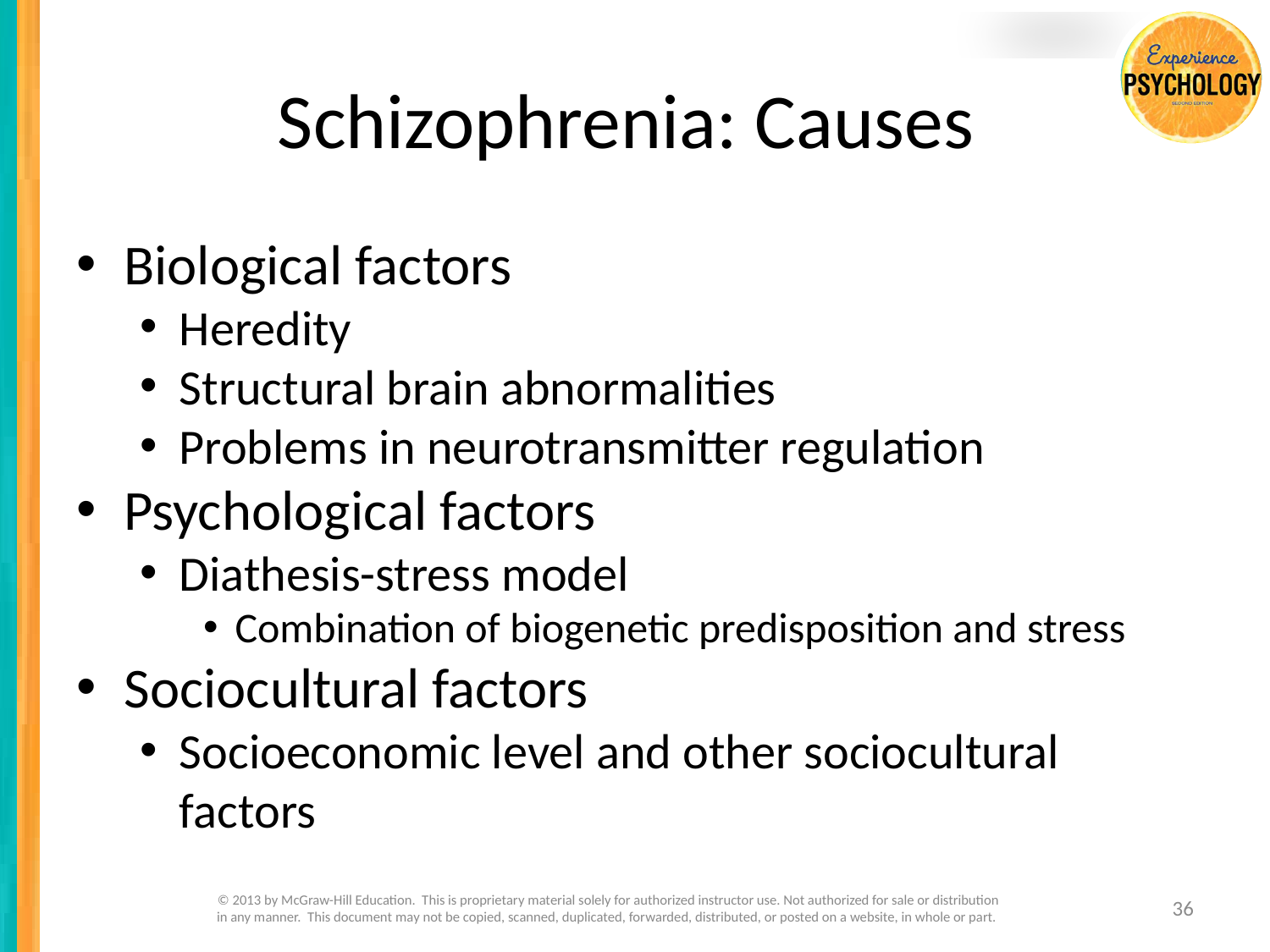

# Schizophrenia: Causes
Biological factors
Heredity
Structural brain abnormalities
Problems in neurotransmitter regulation
Psychological factors
Diathesis-stress model
Combination of biogenetic predisposition and stress
Sociocultural factors
Socioeconomic level and other sociocultural factors

© 2013 by McGraw-Hill Education.  This is proprietary material solely for authorized instructor use. Not authorized for sale or distribution in any manner.  This document may not be copied, scanned, duplicated, forwarded, distributed, or posted on a website, in whole or part.
36